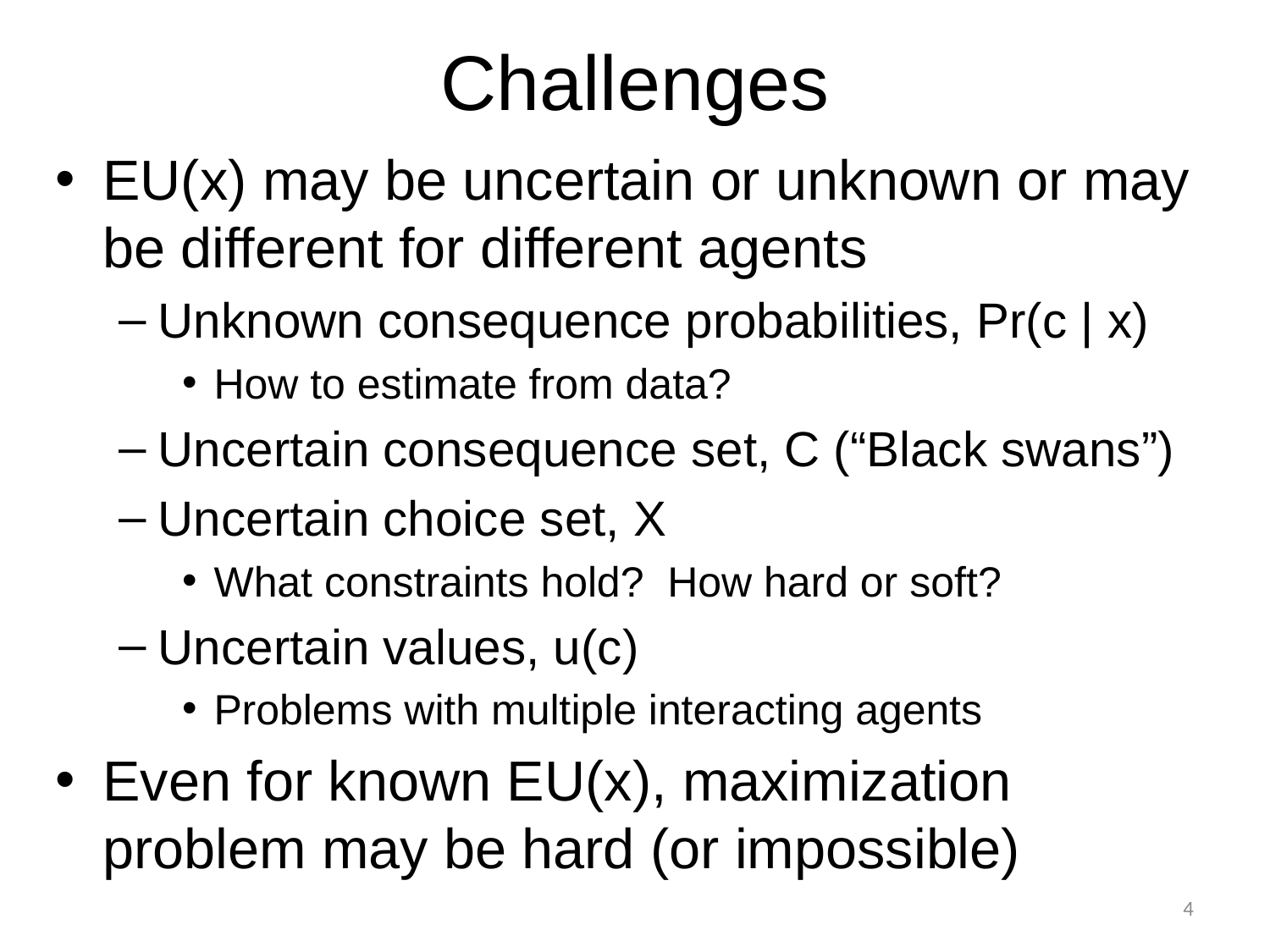

# Challenges
EU(x) may be uncertain or unknown or may be different for different agents
Unknown consequence probabilities, Pr(c | x)
How to estimate from data?
Uncertain consequence set, C (“Black swans”)
Uncertain choice set, X
What constraints hold?  How hard or soft?
Uncertain values, u(c)
Problems with multiple interacting agents
Even for known EU(x), maximization problem may be hard (or impossible)

4